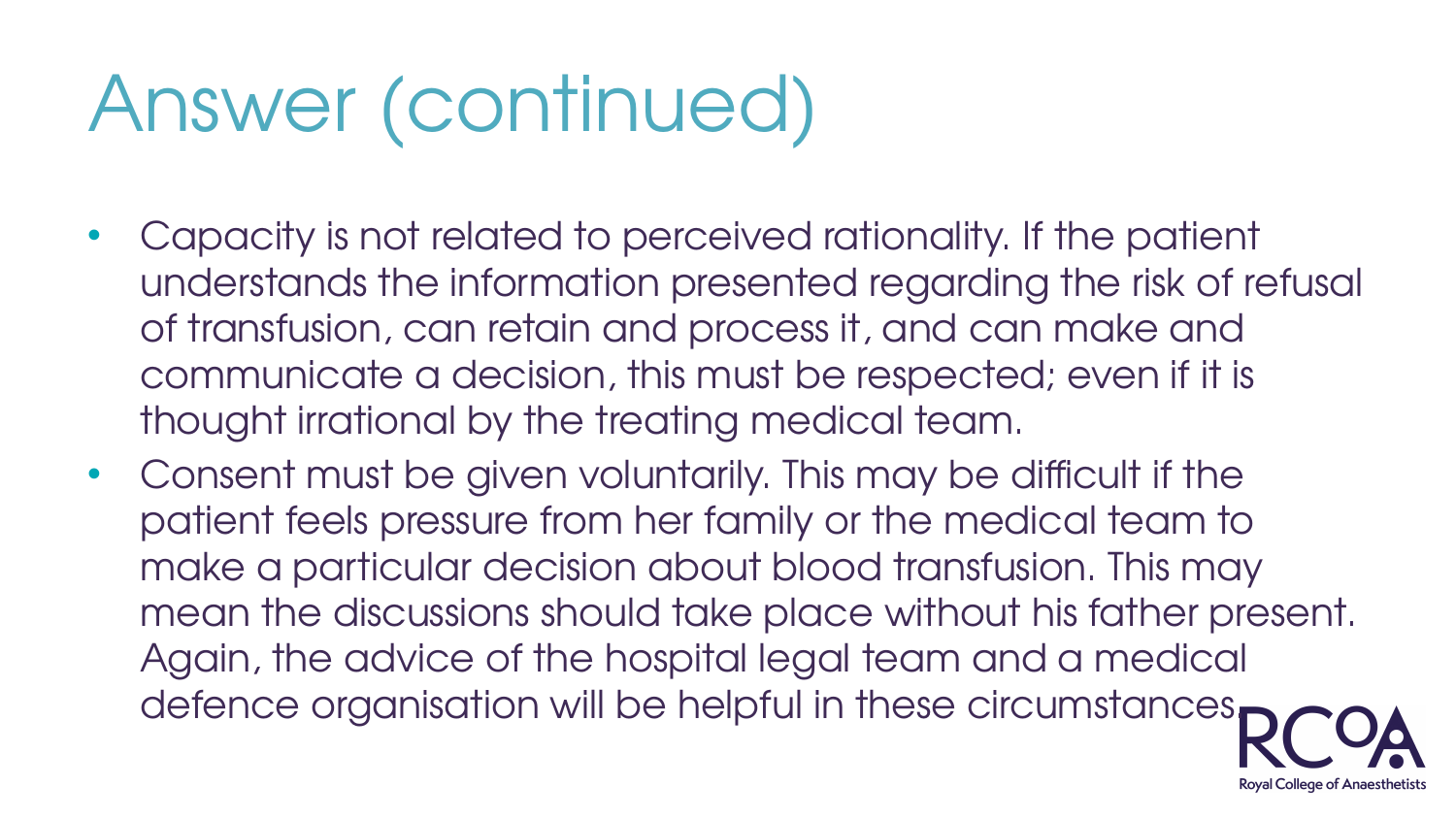

# Answer (continued)
Capacity is not related to perceived rationality. If the patient understands the information presented regarding the risk of refusal of transfusion, can retain and process it, and can make and communicate a decision, this must be respected; even if it is thought irrational by the treating medical team.
Consent must be given voluntarily. This may be difficult if the patient feels pressure from her family or the medical team to make a particular decision about blood transfusion. This may mean the discussions should take place without his father present. Again, the advice of the hospital legal team and a medical defence organisation will be helpful in these circumstances.